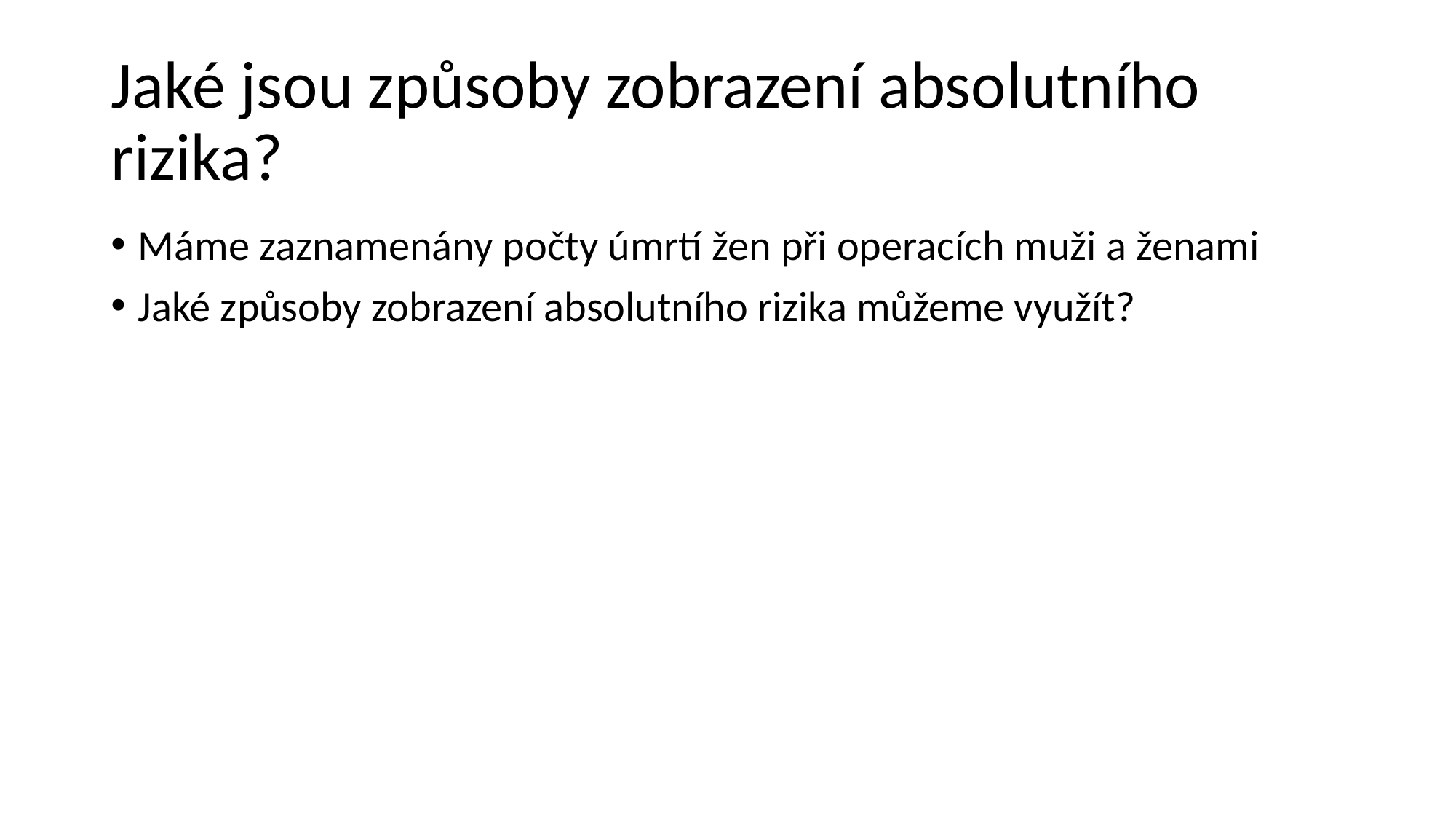

# Jaké jsou způsoby zobrazení absolutního rizika?
Máme zaznamenány počty úmrtí žen při operacích muži a ženami
Jaké způsoby zobrazení absolutního rizika můžeme využít?